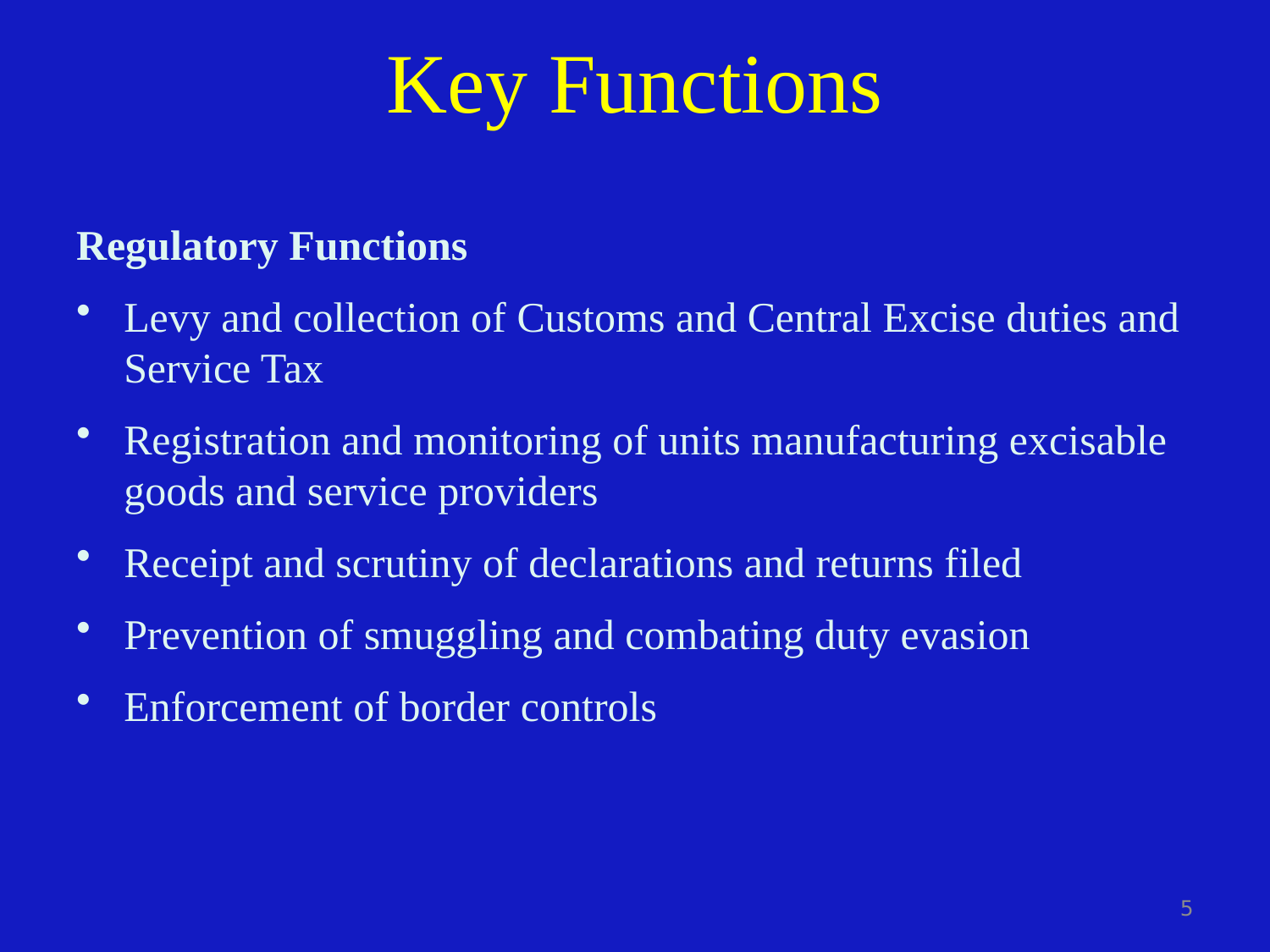

Key Functions
Regulatory Functions
Levy and collection of Customs and Central Excise duties and Service Tax
Registration and monitoring of units manufacturing excisable goods and service providers
Receipt and scrutiny of declarations and returns filed
Prevention of smuggling and combating duty evasion
Enforcement of border controls

5